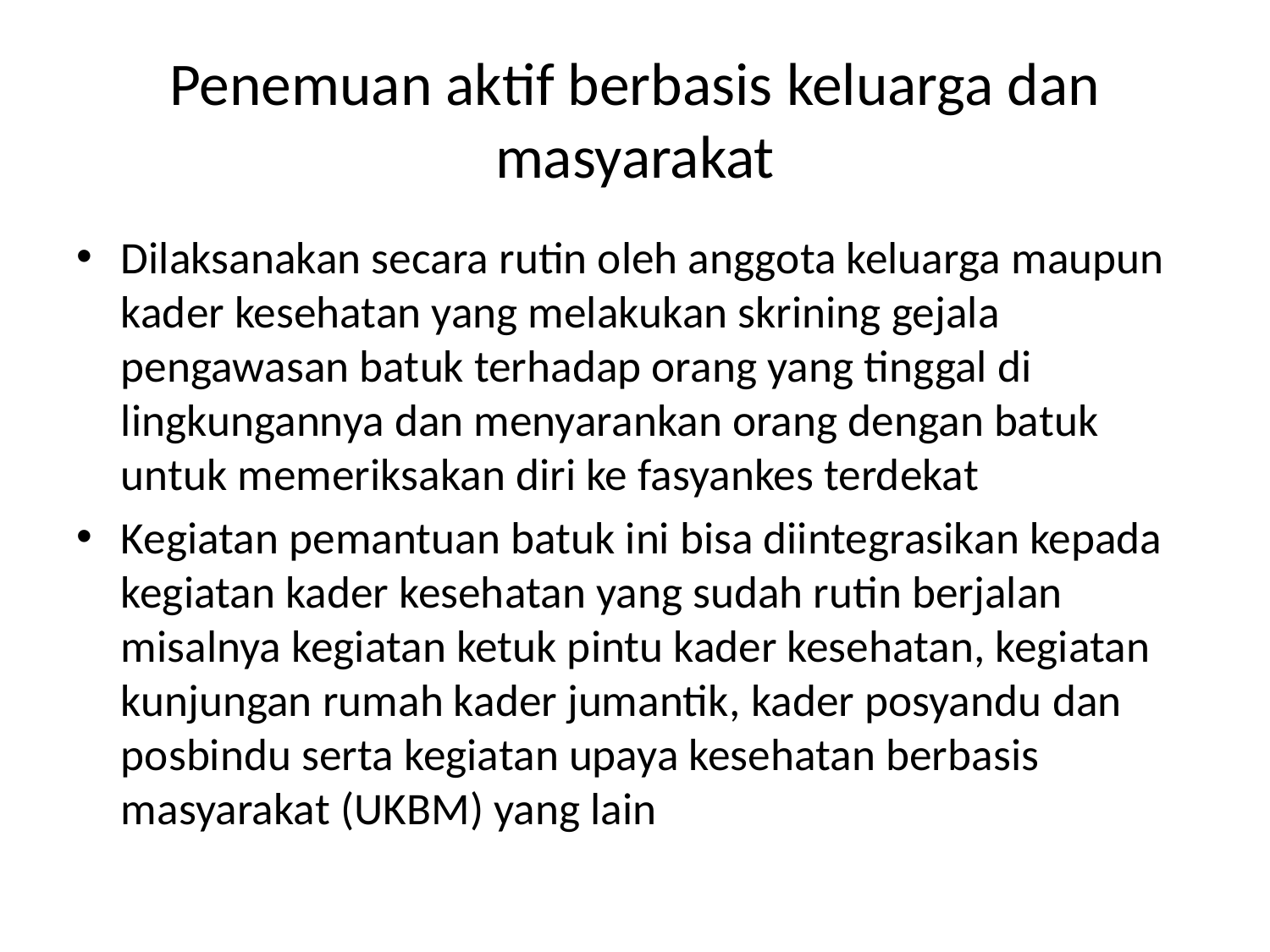

# Penemuan aktif berbasis keluarga dan masyarakat
Dilaksanakan secara rutin oleh anggota keluarga maupun kader kesehatan yang melakukan skrining gejala pengawasan batuk terhadap orang yang tinggal di lingkungannya dan menyarankan orang dengan batuk untuk memeriksakan diri ke fasyankes terdekat
Kegiatan pemantuan batuk ini bisa diintegrasikan kepada kegiatan kader kesehatan yang sudah rutin berjalan misalnya kegiatan ketuk pintu kader kesehatan, kegiatan kunjungan rumah kader jumantik, kader posyandu dan posbindu serta kegiatan upaya kesehatan berbasis masyarakat (UKBM) yang lain